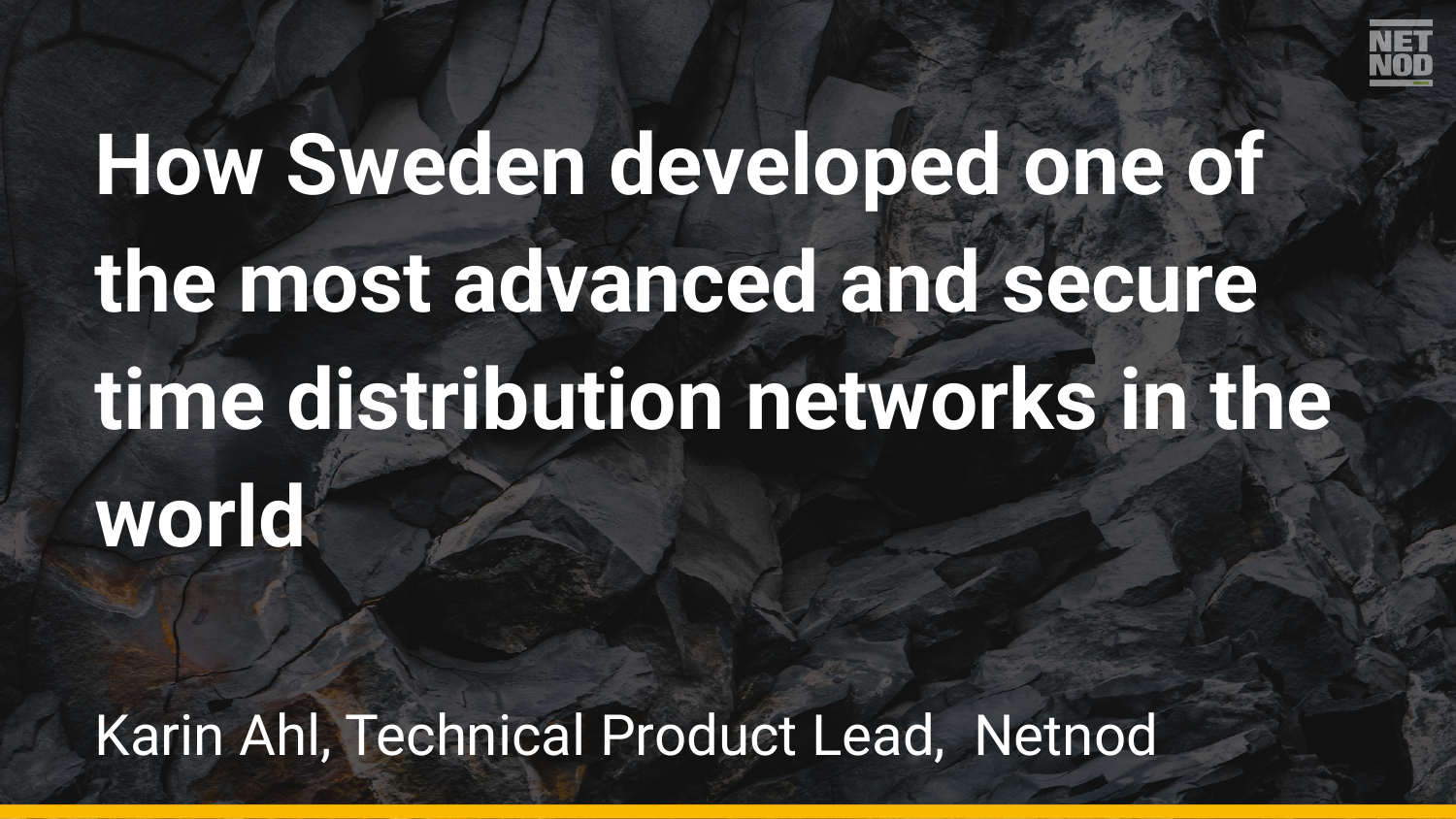

# How Sweden developed one of the most advanced and secure time distribution networks in the world
Karin Ahl, Technical Product Lead,  Netnod